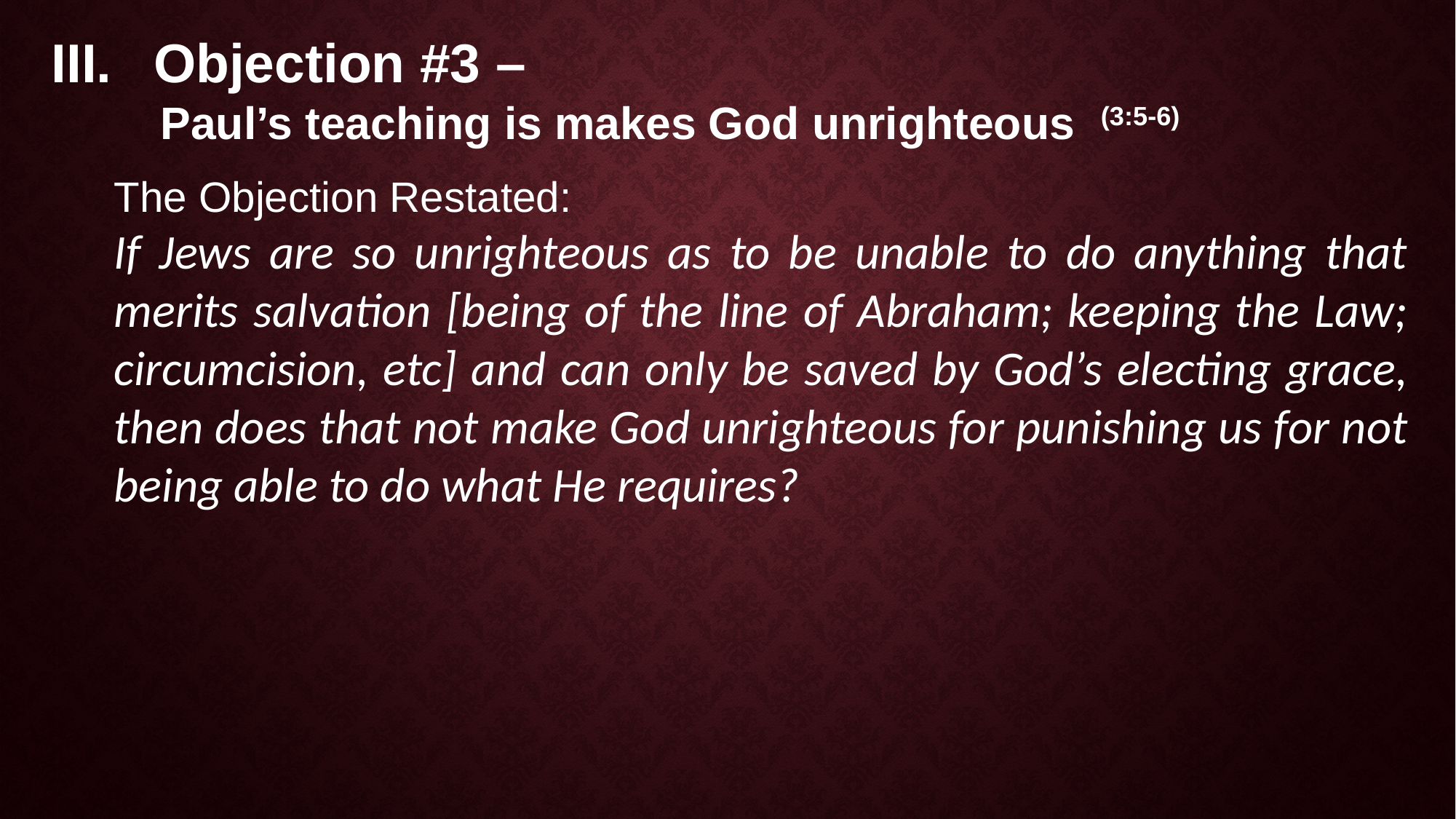

Objection #3 –
Paul’s teaching is makes God unrighteous  (3:5-6)
The Objection Restated:
If Jews are so unrighteous as to be unable to do anything that merits salvation [being of the line of Abraham; keeping the Law; circumcision, etc] and can only be saved by God’s electing grace, then does that not make God unrighteous for punishing us for not being able to do what He requires?